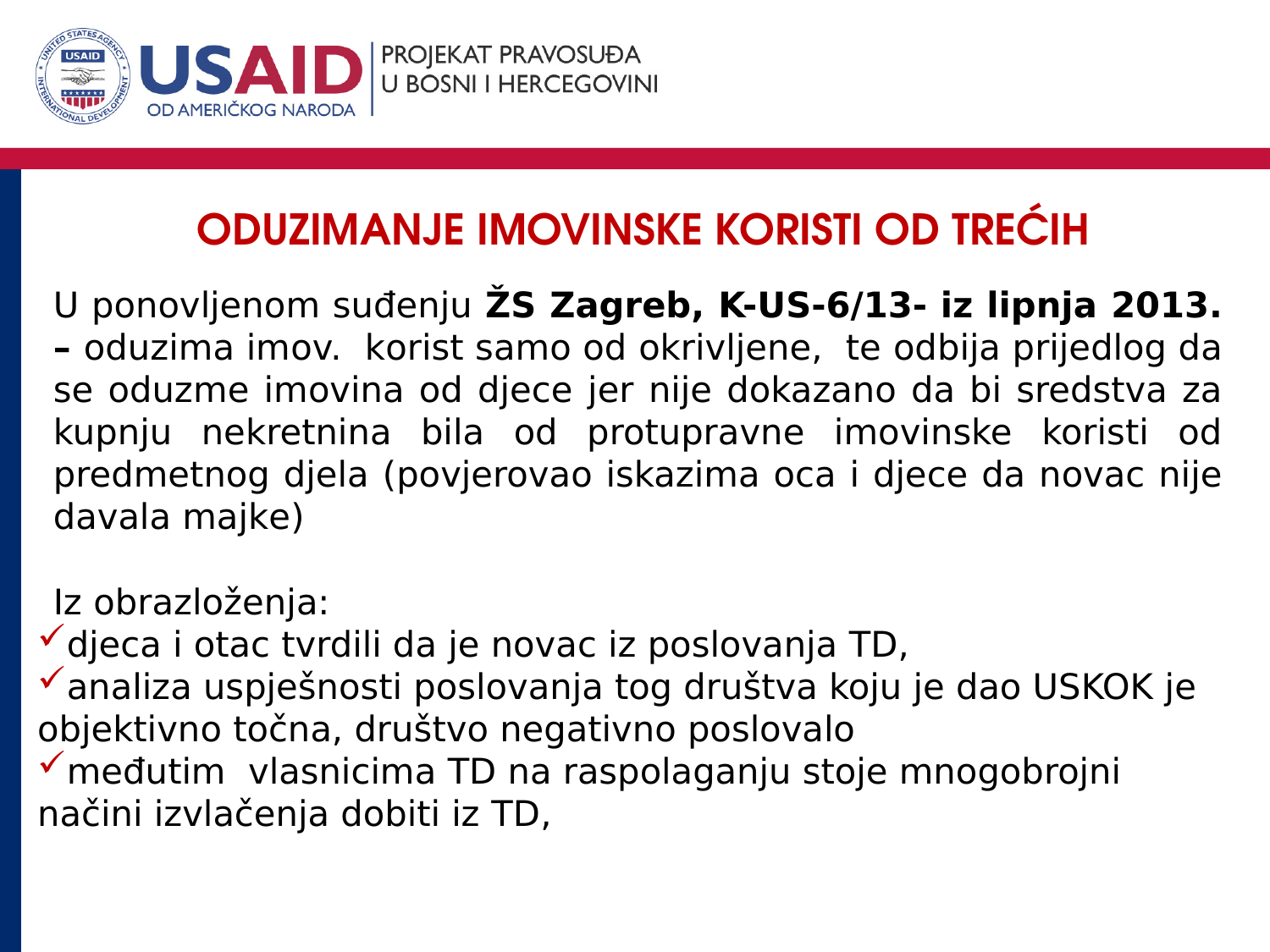

Oduzimanje imovinske koristi od TREĆIH
U ponovljenom suđenju ŽS Zagreb, K-US-6/13- iz lipnja 2013. – oduzima imov.  korist samo od okrivljene,  te odbija prijedlog da se oduzme imovina od djece jer nije dokazano da bi sredstva za kupnju nekretnina bila od protupravne imovinske koristi od predmetnog djela (povjerovao iskazima oca i djece da novac nije davala majke)

Iz obrazloženja:
djeca i otac tvrdili da je novac iz poslovanja TD,
analiza uspješnosti poslovanja tog društva koju je dao USKOK je objektivno točna, društvo negativno poslovalo
međutim  vlasnicima TD na raspolaganju stoje mnogobrojni načini izvlačenja dobiti iz TD,